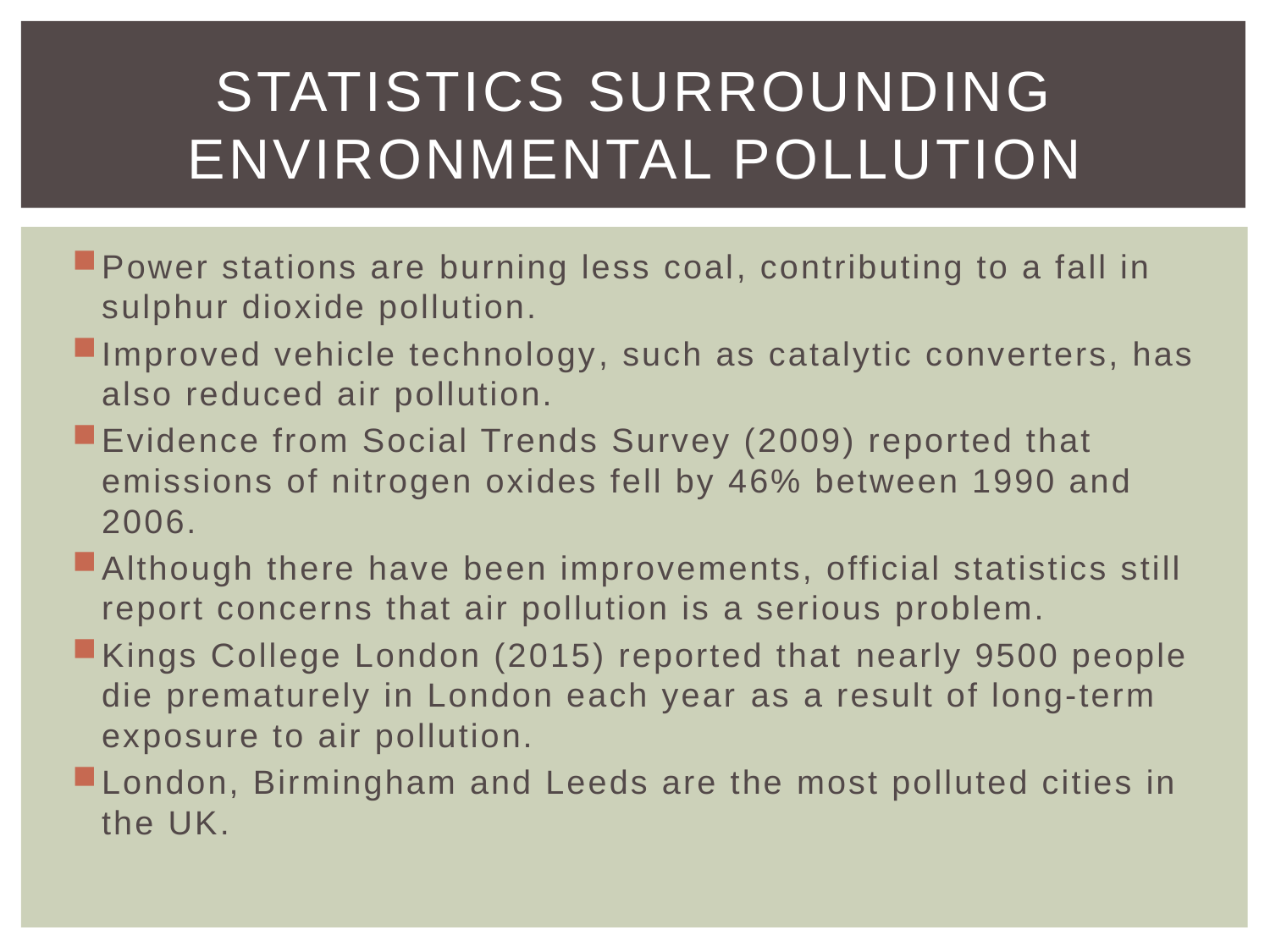

# Statistics surrounding environmental pollution
Power stations are burning less coal, contributing to a fall in sulphur dioxide pollution.
Improved vehicle technology, such as catalytic converters, has also reduced air pollution.
Evidence from Social Trends Survey (2009) reported that emissions of nitrogen oxides fell by 46% between 1990 and 2006.
Although there have been improvements, official statistics still report concerns that air pollution is a serious problem.
Kings College London (2015) reported that nearly 9500 people die prematurely in London each year as a result of long-term exposure to air pollution.
London, Birmingham and Leeds are the most polluted cities in the UK.